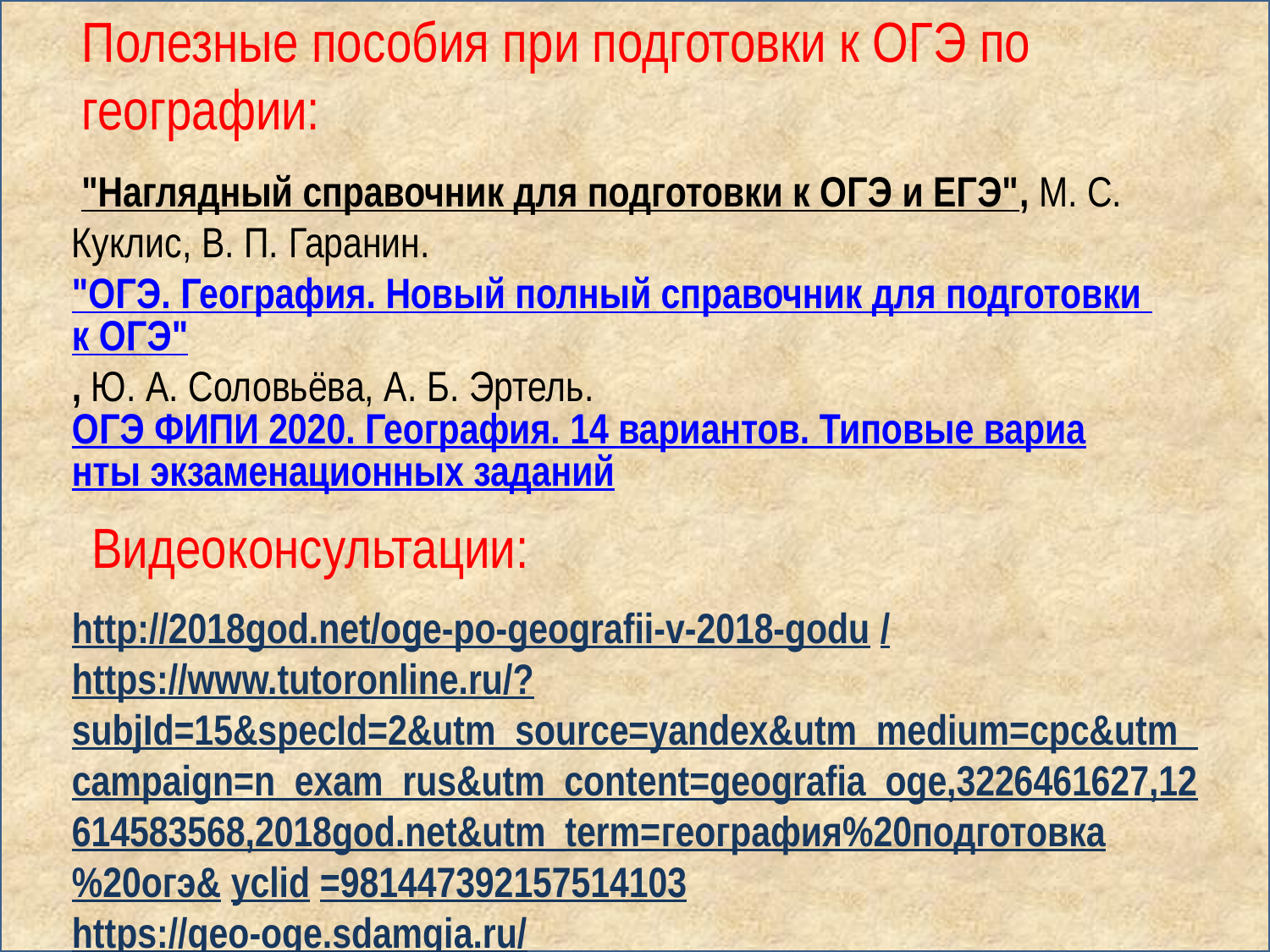

Полезные пособия при подготовки к ОГЭ по географии:
 "Наглядный справочник для подготовки к ОГЭ и ЕГЭ", М. С. Куклис, В. П. Гаранин.
"ОГЭ. География. Новый полный справочник для подготовки к ОГЭ", Ю. А. Соловьёва, А. Б. Эртель.

ОГЭ ФИПИ 2020. География. 14 вариантов. Типовые варианты экзаменационных заданий
Видеоконсультации:
http://2018god.net/oge-po-geografii-v-2018-godu /
https://www.tutoronline.ru/?subjId=15&specId=2&utm_source=yandex&utm_medium=cpc&utm_campaign=n_exam_rus&utm_content=geografia_oge,3226461627,12614583568,2018god.net&utm_term=география%20подготовка%20огэ& yclid =981447392157514103
https://geo-oge.sdamgia.ru/